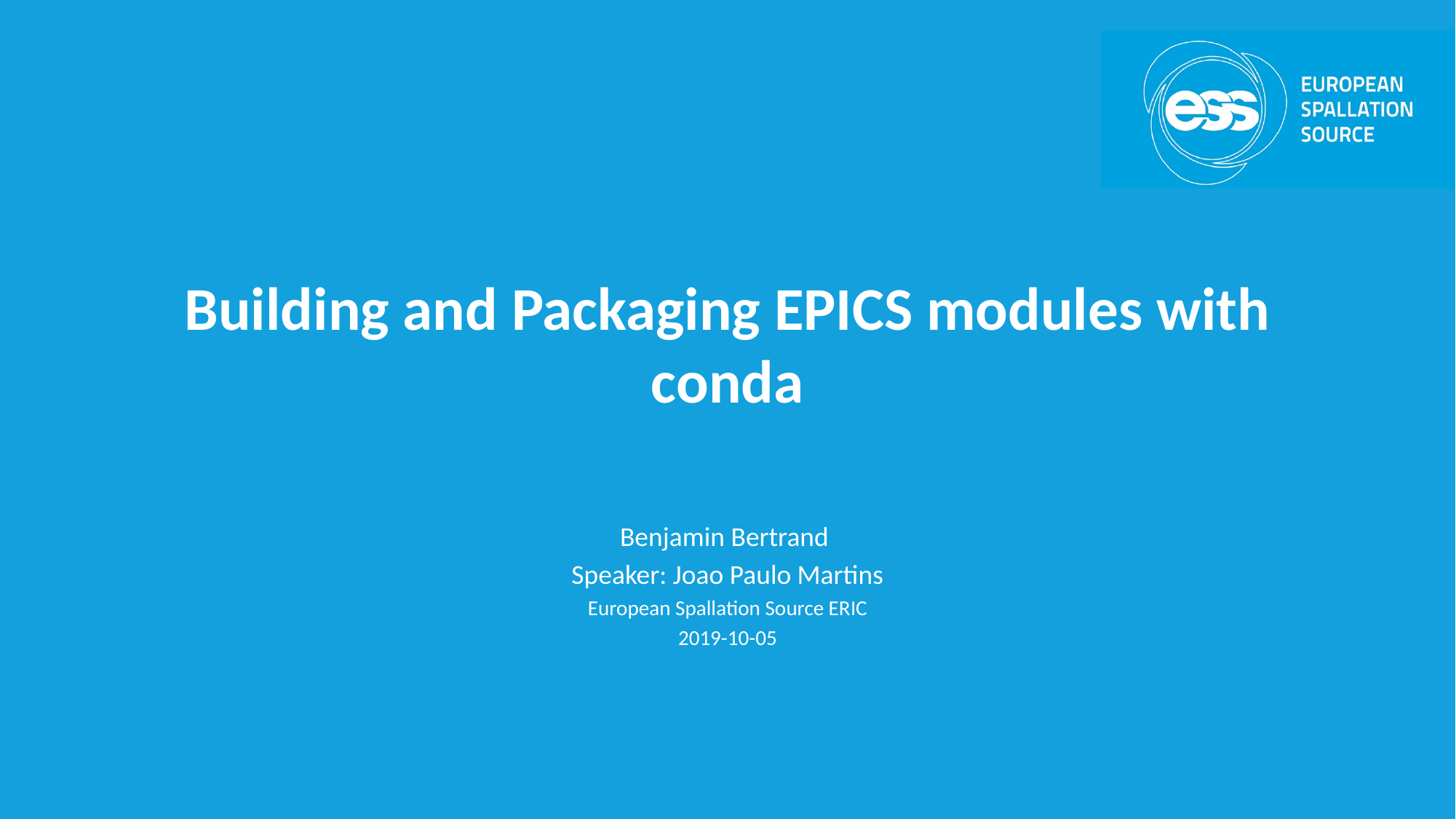

# Building and Packaging EPICS modules with conda

Benjamin Bertrand
Speaker: Joao Paulo Martins
European Spallation Source ERIC
2019-10-05